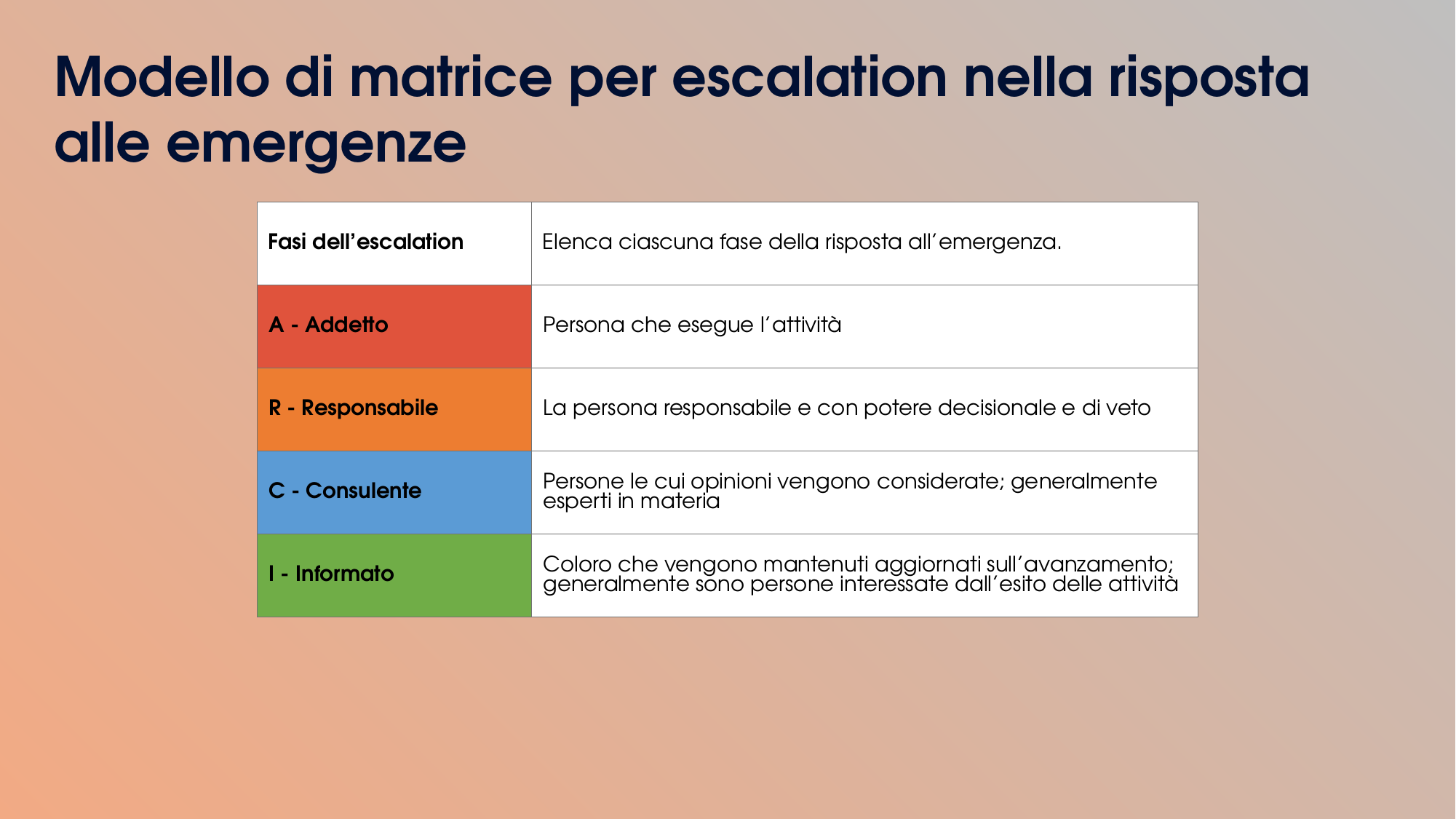

Modello di matrice per escalation nella risposta alle emergenze
| Fasi dell’escalation | Elenca ciascuna fase della risposta all’emergenza. |
| --- | --- |
| A - Addetto | Persona che esegue l’attività |
| R - Responsabile | La persona responsabile e con potere decisionale e di veto |
| C - Consulente | Persone le cui opinioni vengono considerate; generalmente esperti in materia |
| I - Informato | Coloro che vengono mantenuti aggiornati sull’avanzamento; generalmente sono persone interessate dall’esito delle attività |